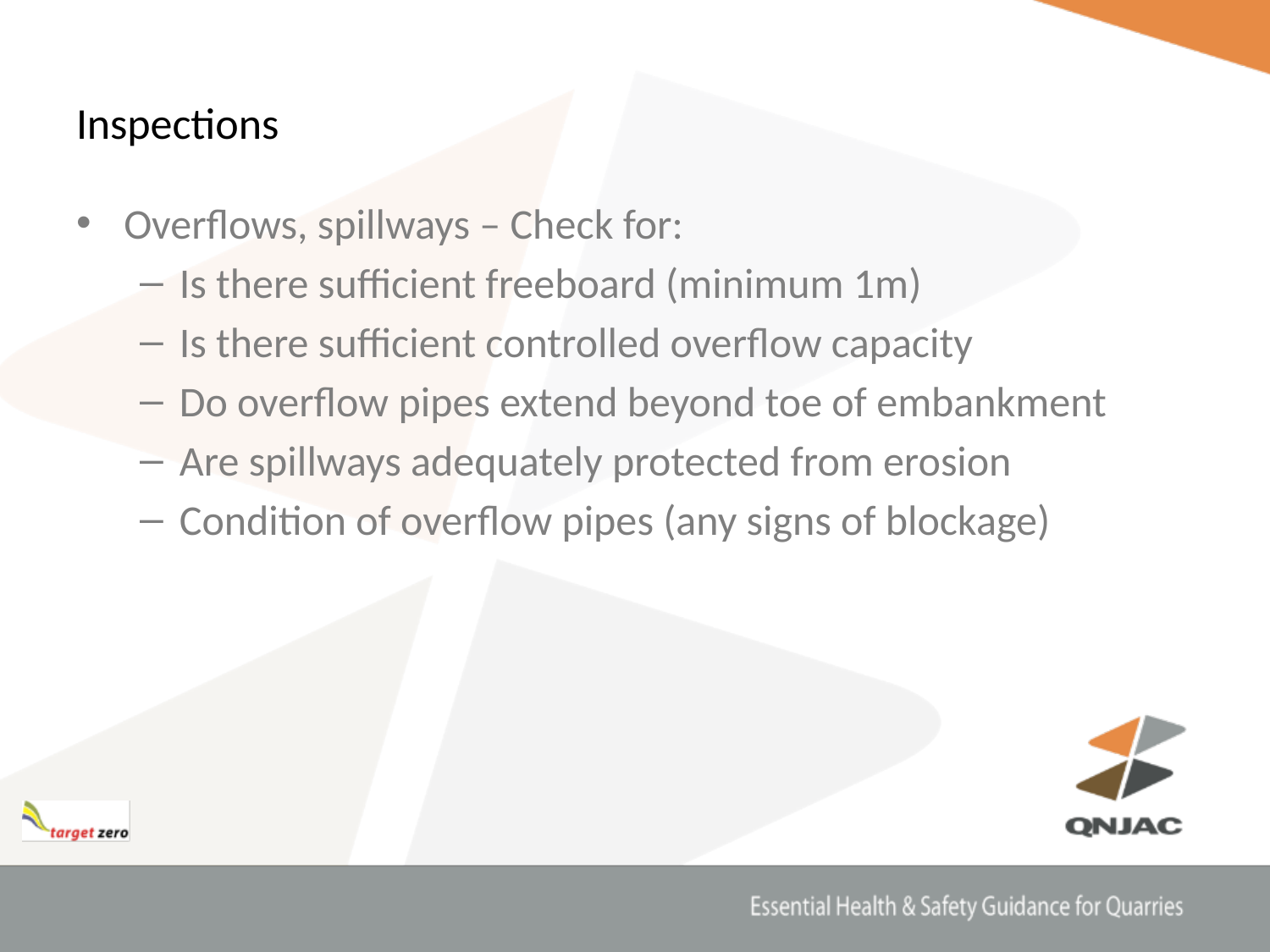

# Inspections
Overflows, spillways – Check for:
Is there sufficient freeboard (minimum 1m)
Is there sufficient controlled overflow capacity
Do overflow pipes extend beyond toe of embankment
Are spillways adequately protected from erosion
Condition of overflow pipes (any signs of blockage)